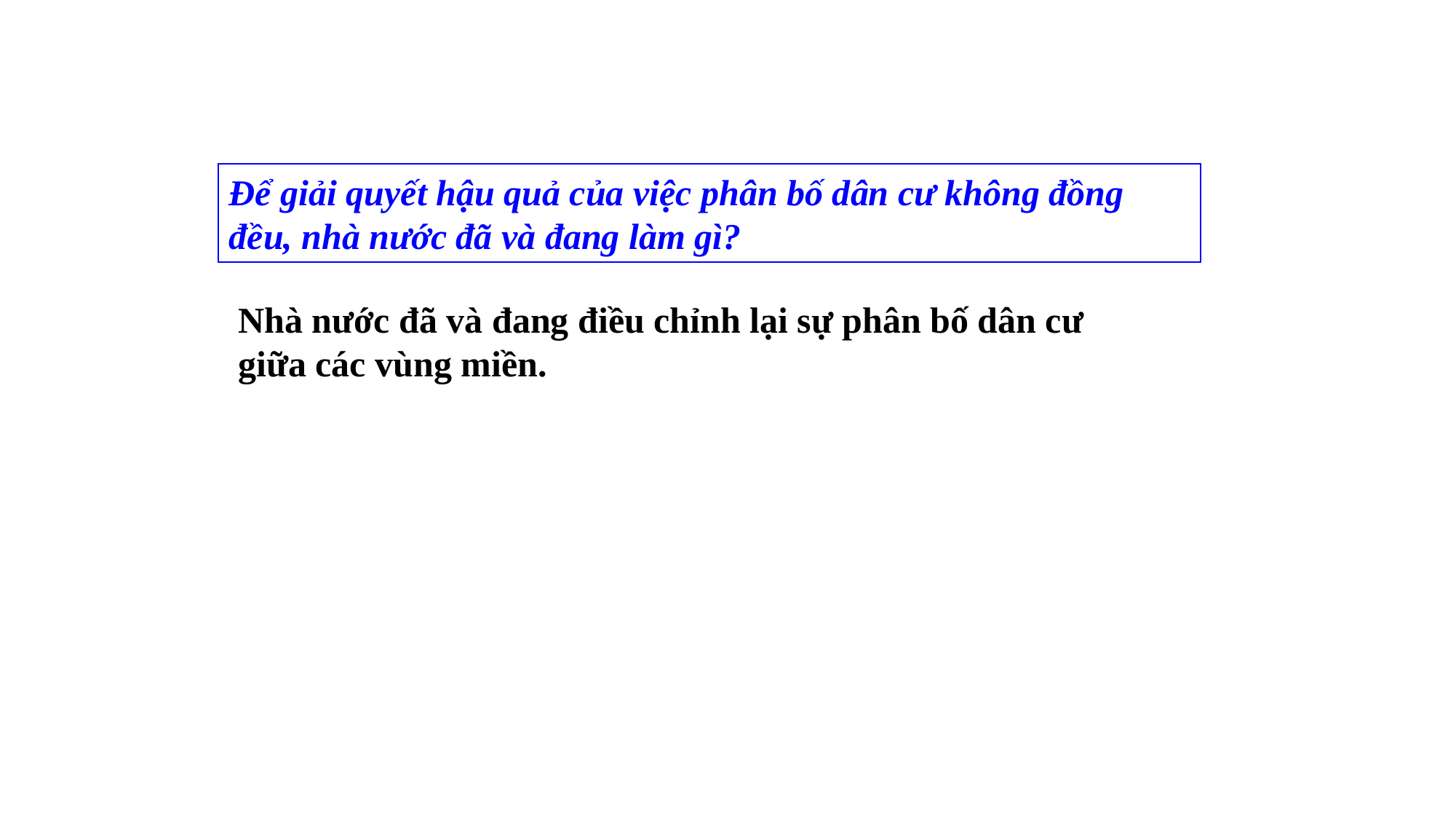

Để giải quyết hậu quả của việc phân bố dân cư không đồng đều, nhà nước đã và đang làm gì?
Nhà nước đã và đang điều chỉnh lại sự phân bố dân cư giữa các vùng miền.